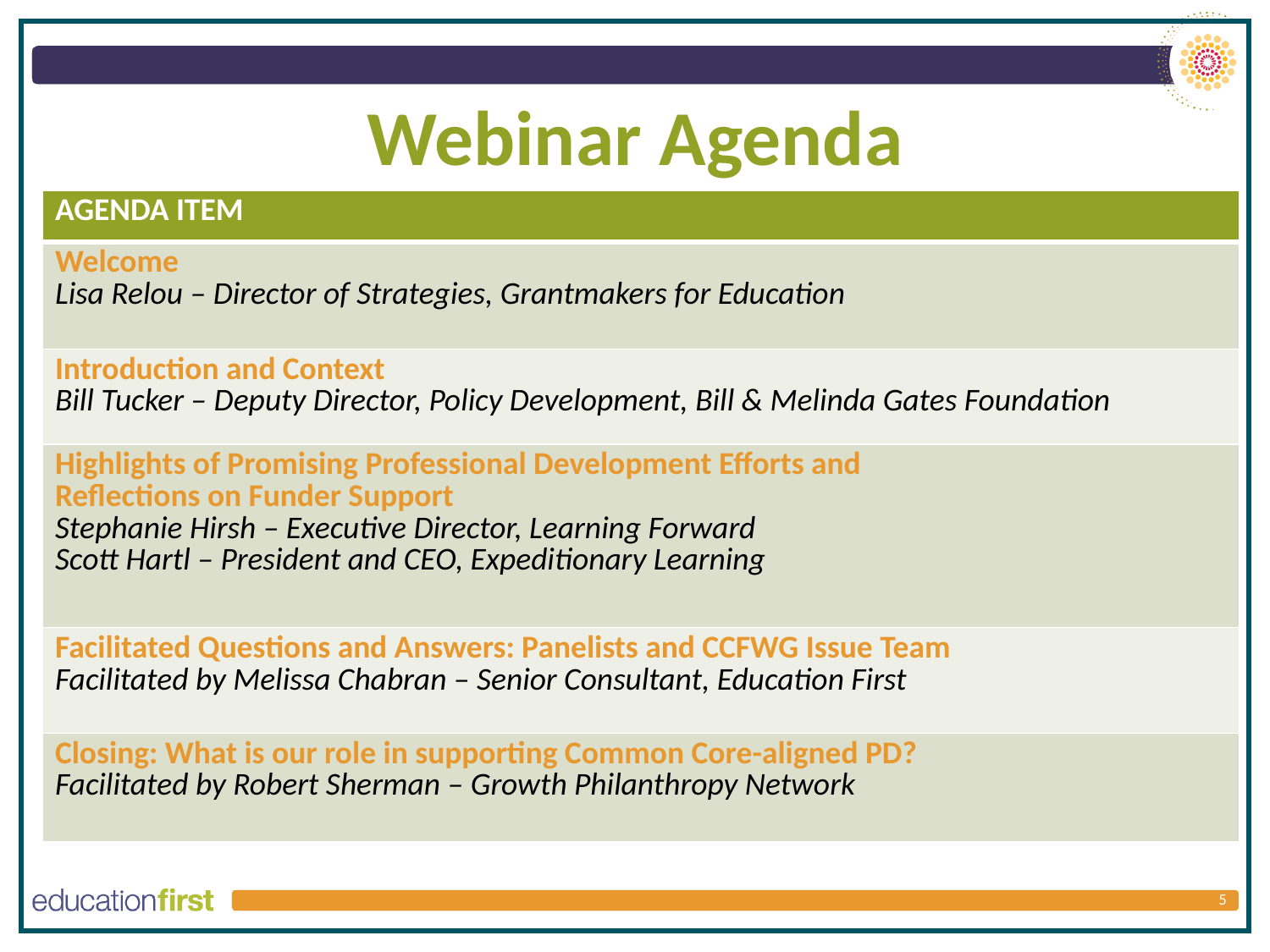

# Webinar Agenda
| AGENDA ITEM |
| --- |
| Welcome Lisa Relou – Director of Strategies, Grantmakers for Education |
| Introduction and Context Bill Tucker – Deputy Director, Policy Development, Bill & Melinda Gates Foundation |
| Highlights of Promising Professional Development Efforts and Reflections on Funder Support Stephanie Hirsh – Executive Director, Learning Forward Scott Hartl – President and CEO, Expeditionary Learning |
| Facilitated Questions and Answers: Panelists and CCFWG Issue Team Facilitated by Melissa Chabran – Senior Consultant, Education First |
| Closing: What is our role in supporting Common Core-aligned PD? Facilitated by Robert Sherman – Growth Philanthropy Network |
5